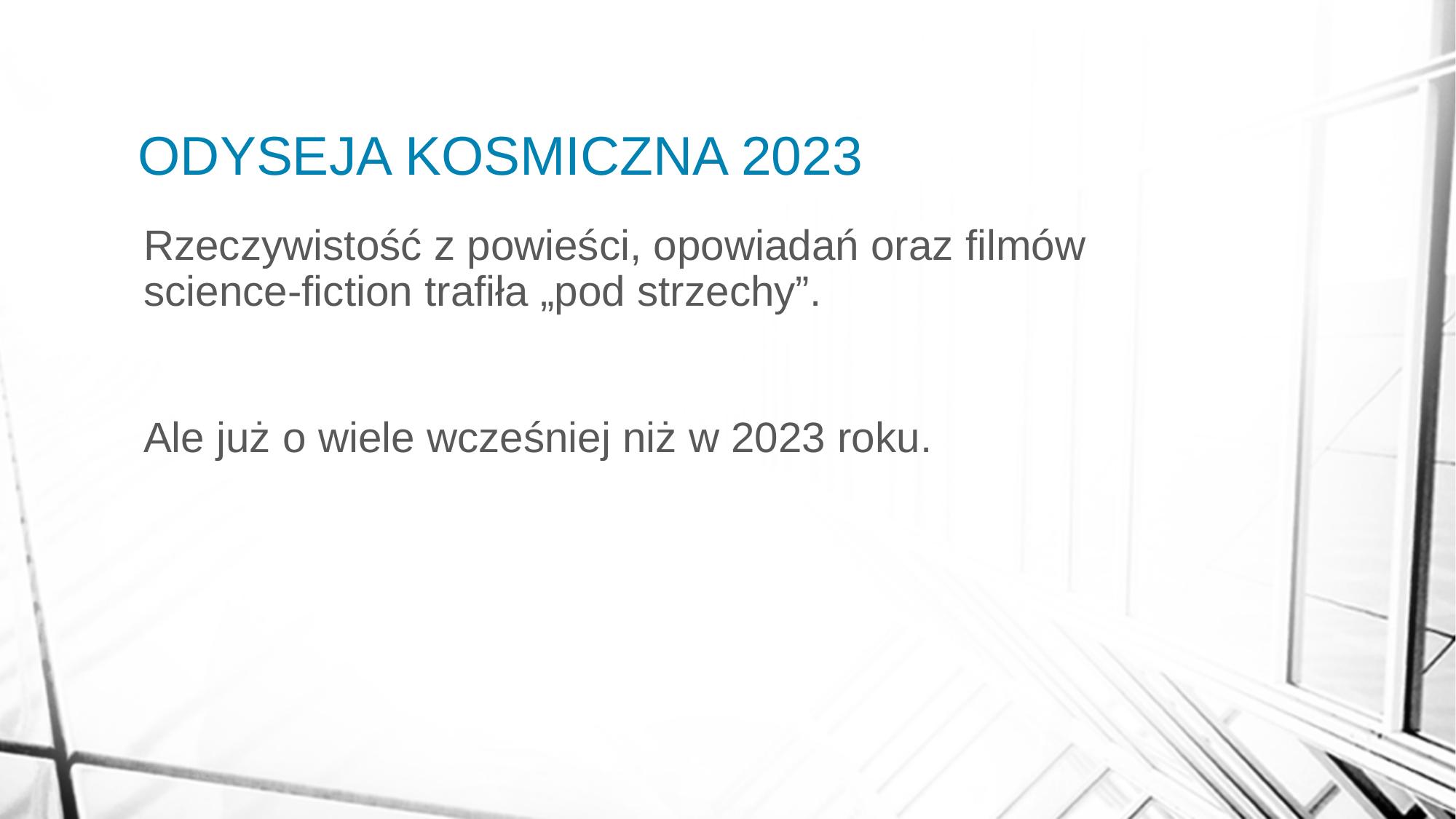

# ODYSEJA KOSMICZNA 2023
Rzeczywistość z powieści, opowiadań oraz filmów science-fiction trafiła „pod strzechy”.

Ale już o wiele wcześniej niż w 2023 roku.